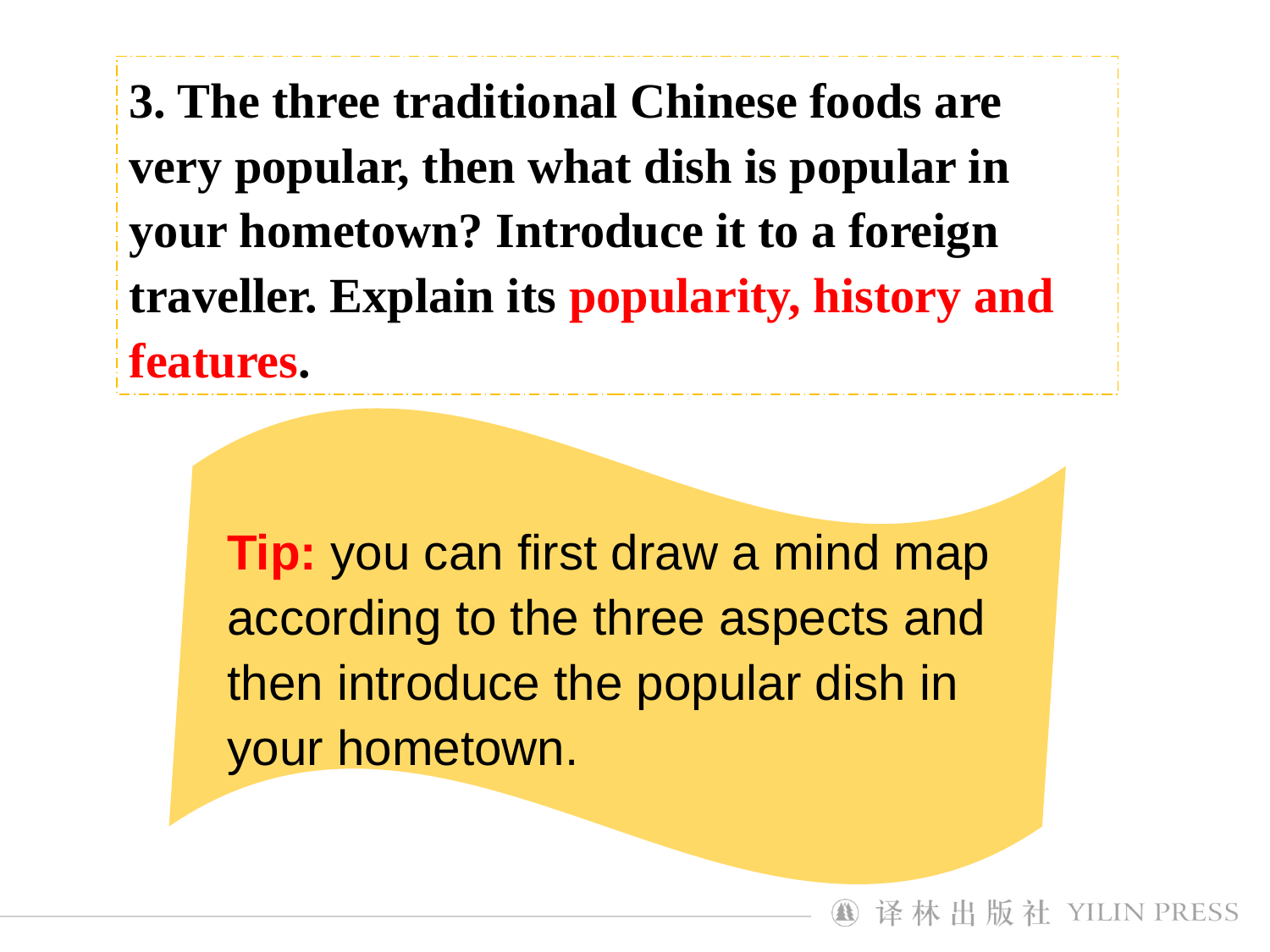

3. The three traditional Chinese foods are very popular, then what dish is popular in your hometown? Introduce it to a foreign traveller. Explain its popularity, history and features.

Tip: you can first draw a mind map according to the three aspects and then introduce the popular dish in your hometown.